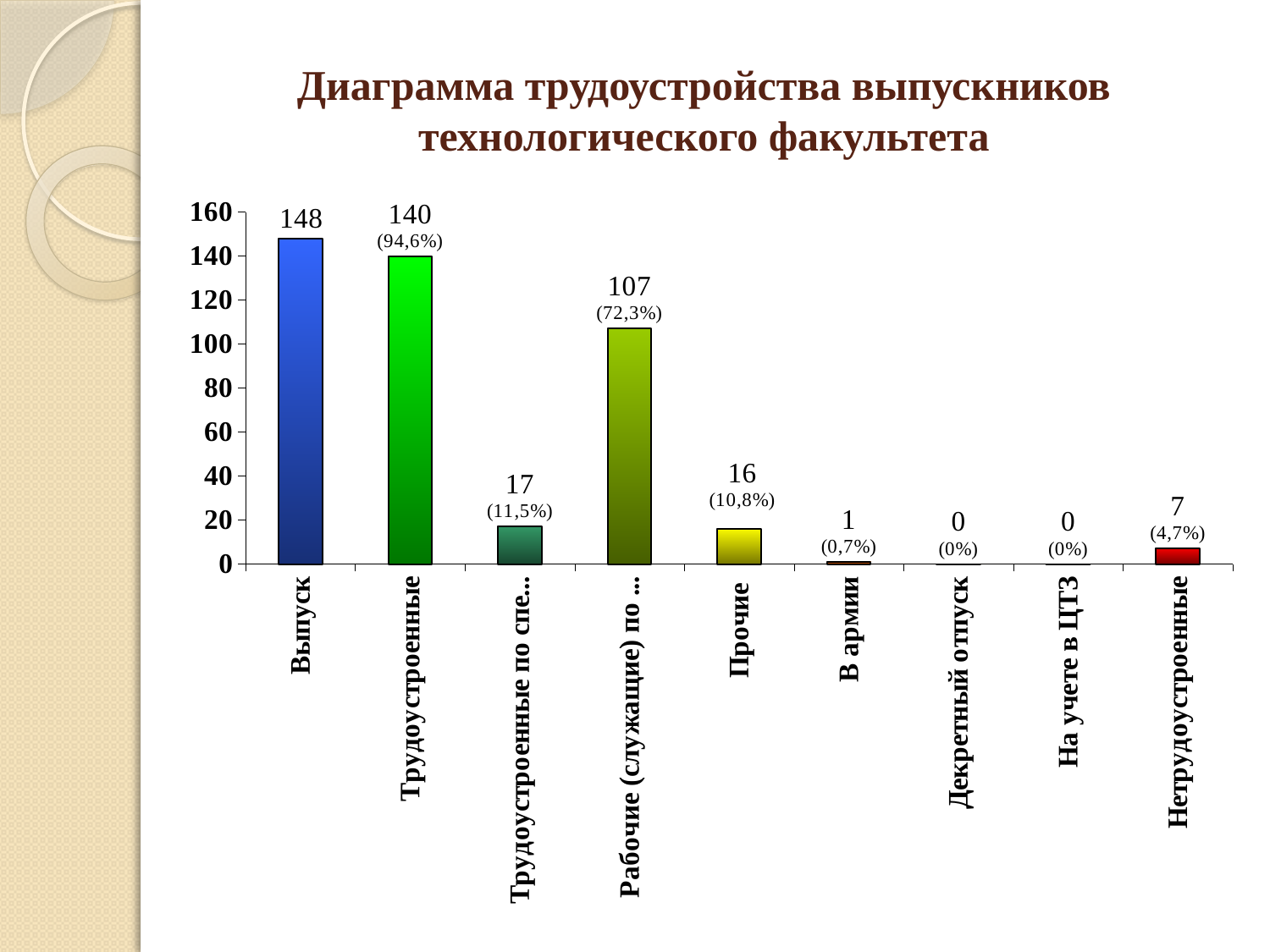

# Диаграмма трудоустройства выпускников технологического факультета

### Chart

| Category |  |
|---|---|
| Выпуск | 148.0 |
| Трудоустроенные | 140.0 |
| Трудоустроенные по специальности | 17.0 |
| Рабочие (служащие) по профилю | 107.0 |
| Прочие  | 16.0 |
| В армии | 1.0 |
| Декретный отпуск | 0.0 |
| На учете в ЦТЗ | 0.0 |
| Нетрудоустроенные | 7.0 |